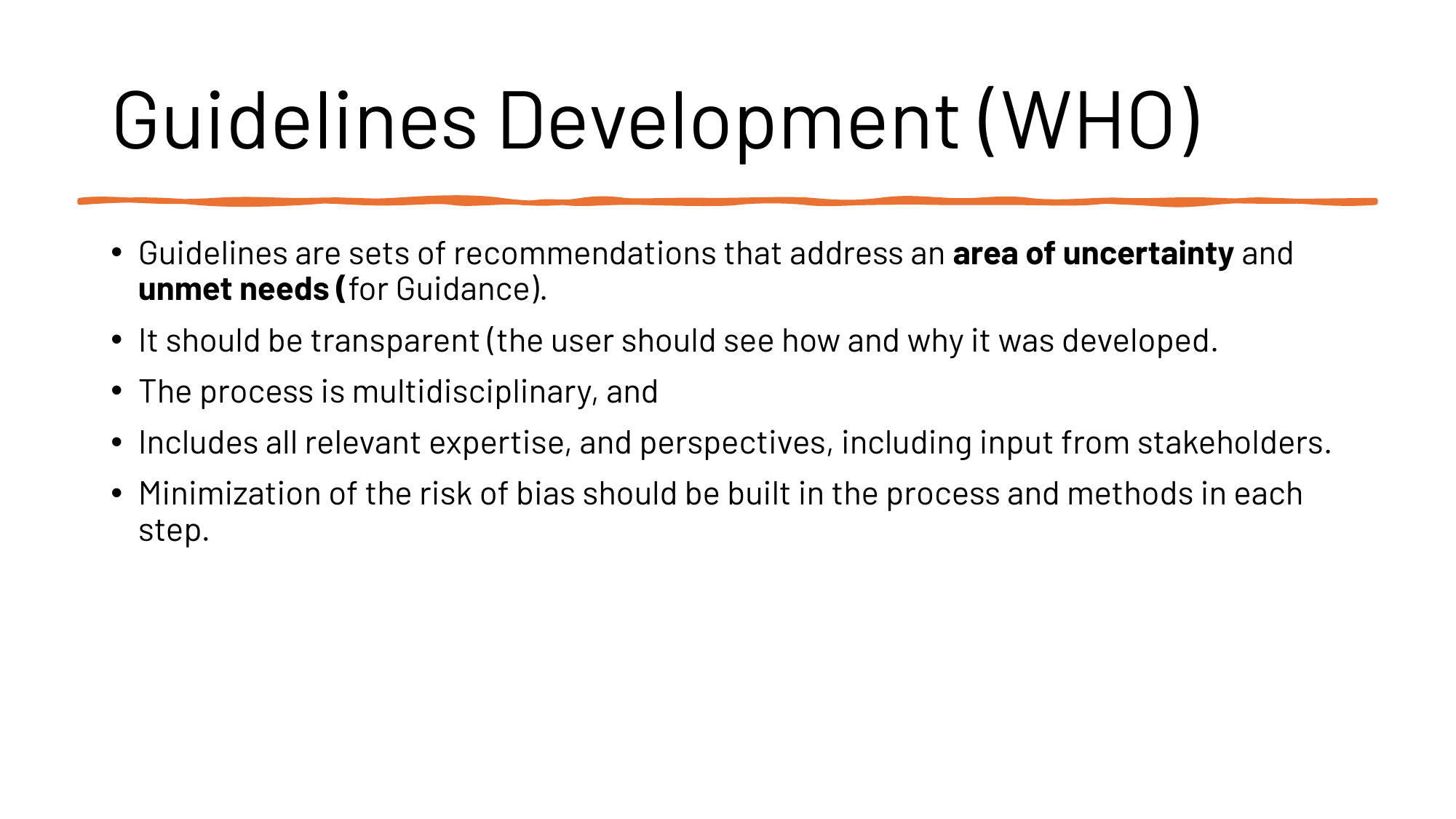

# Guidelines Development (WHO)

Guidelines are sets of recommendations that address an area of uncertainty and unmet needs (for Guidance).
It should be transparent (the user should see how and why it was developed.
The process is multidisciplinary, and
Includes all relevant expertise, and perspectives, including input from stakeholders.
Minimization of the risk of bias should be built in the process and methods in each step.
55